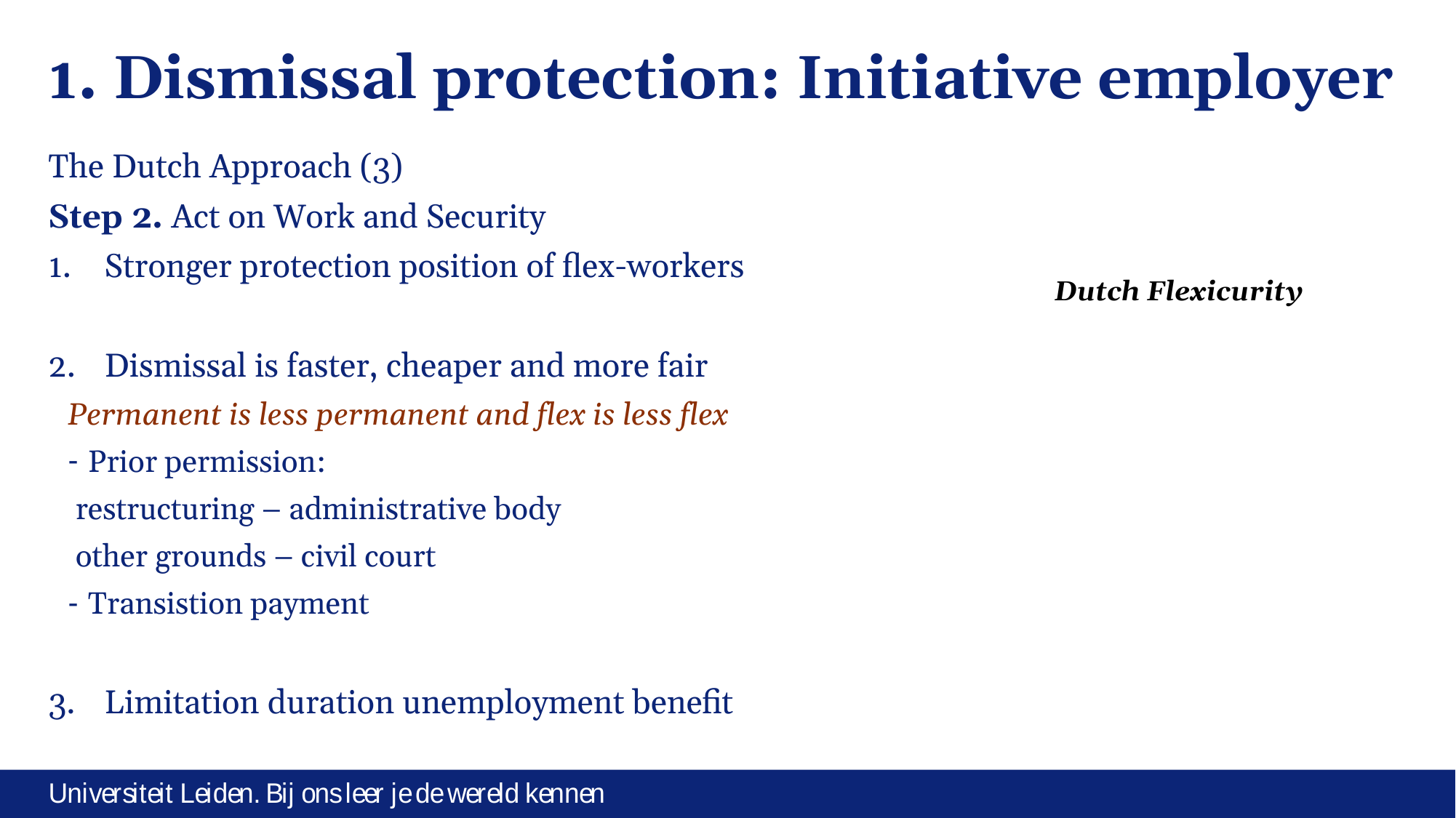

# 1. Dismissal protection: Initiative employer
The Dutch Approach (3)
Step 2. Act on Work and Security
Stronger protection position of flex-workers

Dismissal is faster, cheaper and more fair
Permanent is less permanent and flex is less flex
Prior permission:
 restructuring – administrative body
 other grounds – civil court
Transistion payment

Limitation duration unemployment benefit

Dutch Flexicurity